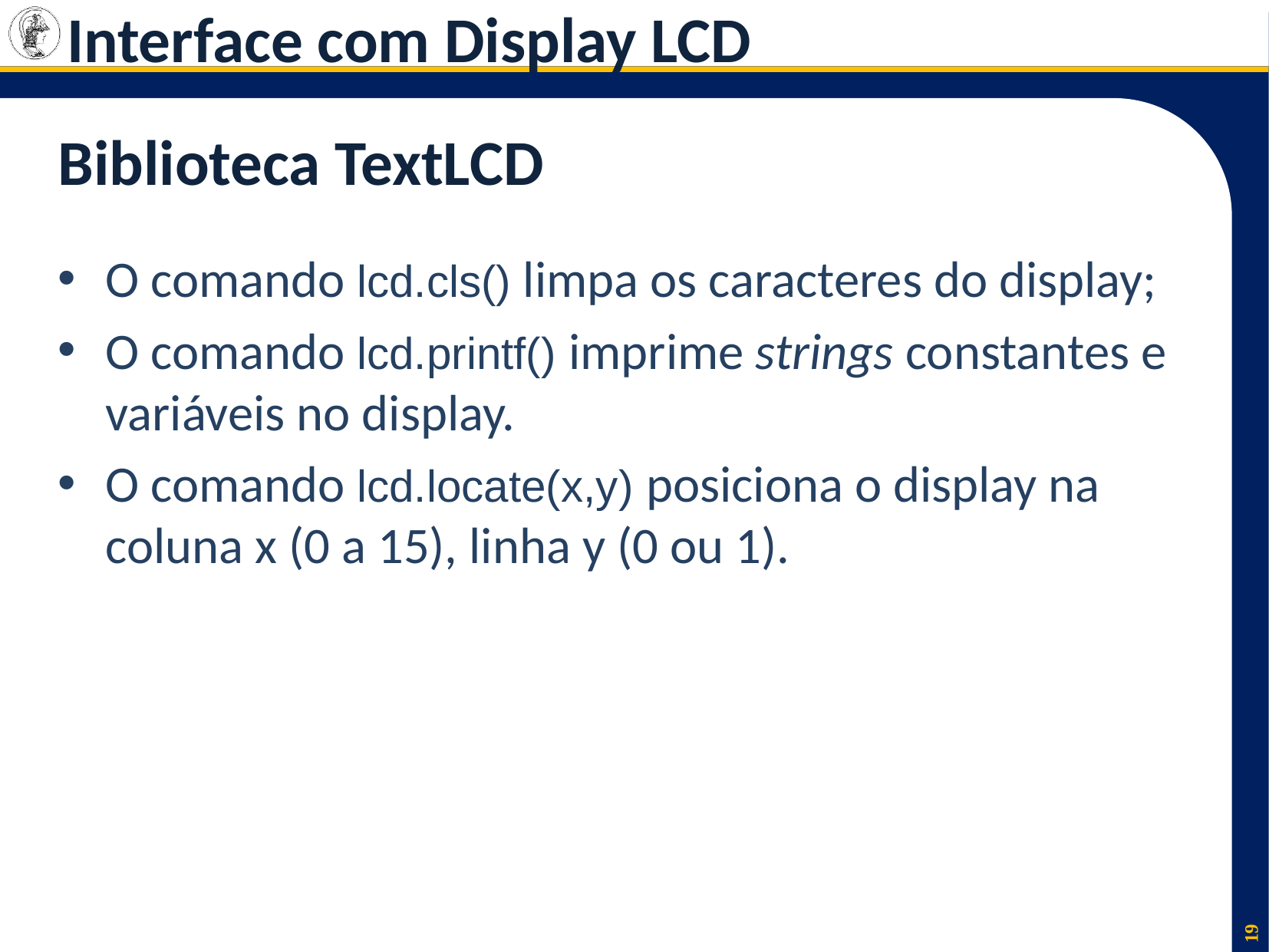

Interface com Display LCD
# Biblioteca TextLCD
O comando lcd.cls() limpa os caracteres do display;
O comando lcd.printf() imprime strings constantes e variáveis no display.
O comando lcd.locate(x,y) posiciona o display na coluna x (0 a 15), linha y (0 ou 1).